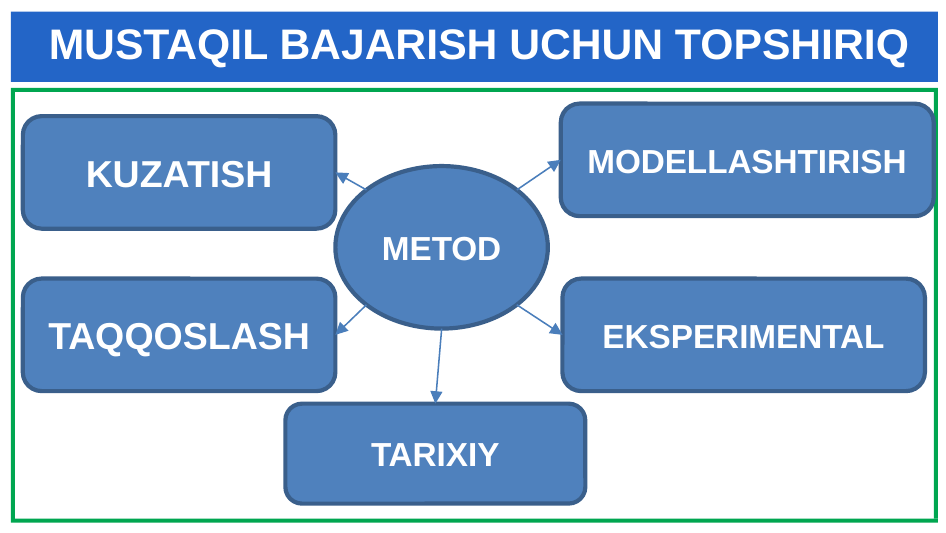

# MUSTAQIL BAJARISH UCHUN TOPSHIRIQ
MODELLASHTIRISH
KUZATISH
METOD
TAQQOSLASH
EKSPERIMENTAL
TARIXIY